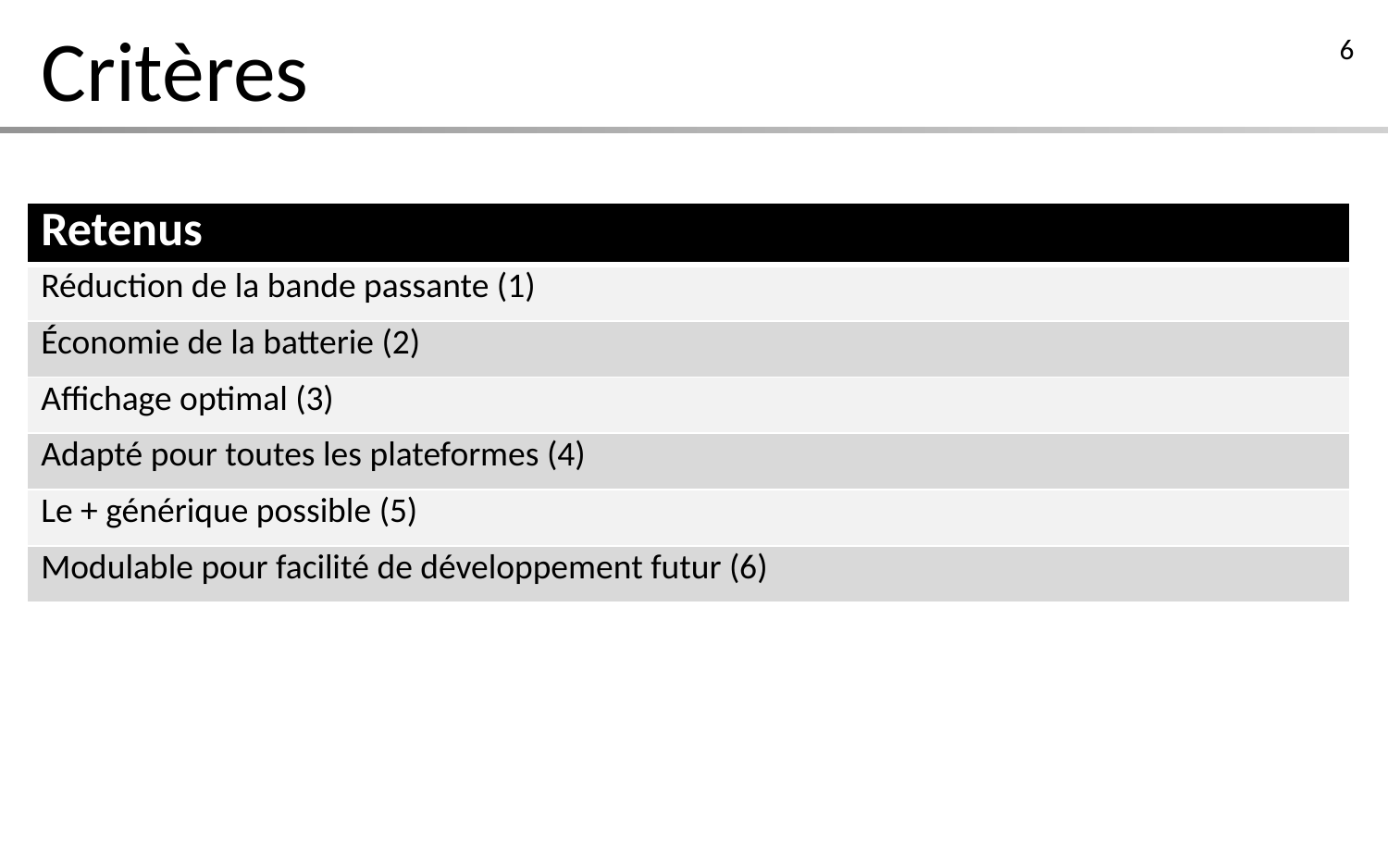

# Critères
6
| Retenus |
| --- |
| Réduction de la bande passante (1) |
| Économie de la batterie (2) |
| Affichage optimal (3) |
| Adapté pour toutes les plateformes (4) |
| Le + générique possible (5) |
| Modulable pour facilité de développement futur (6) |